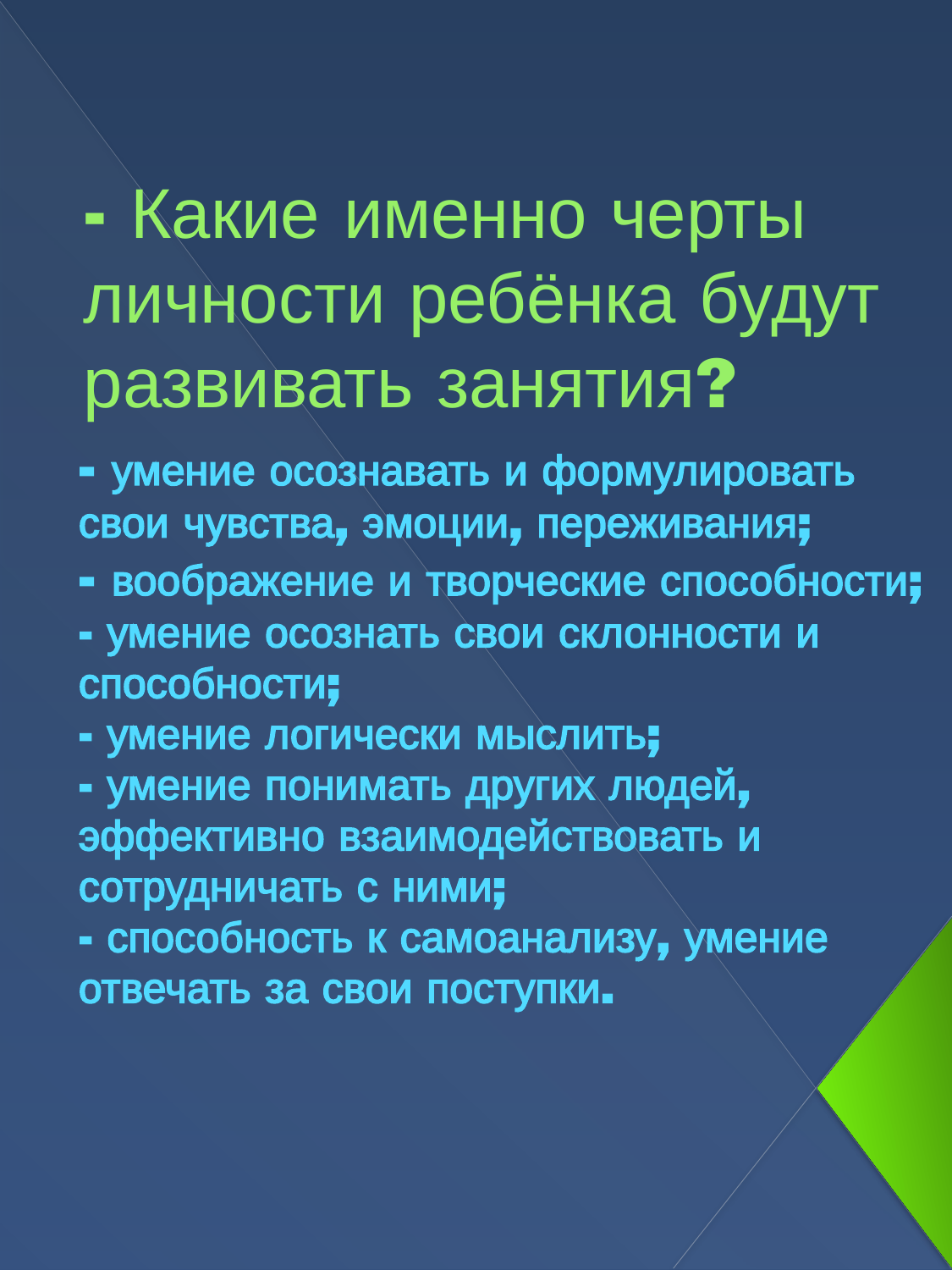

# - Какие именно черты личности ребёнка будут развивать занятия?
- умение осознавать и формулировать свои чувства, эмоции, переживания;
- воображение и творческие способности;
- умение осознать свои склонности и способности;
- умение логически мыслить;
- умение понимать других людей, эффективно взаимодействовать и сотрудничать с ними;
- способность к самоанализу, умение отвечать за свои поступки.